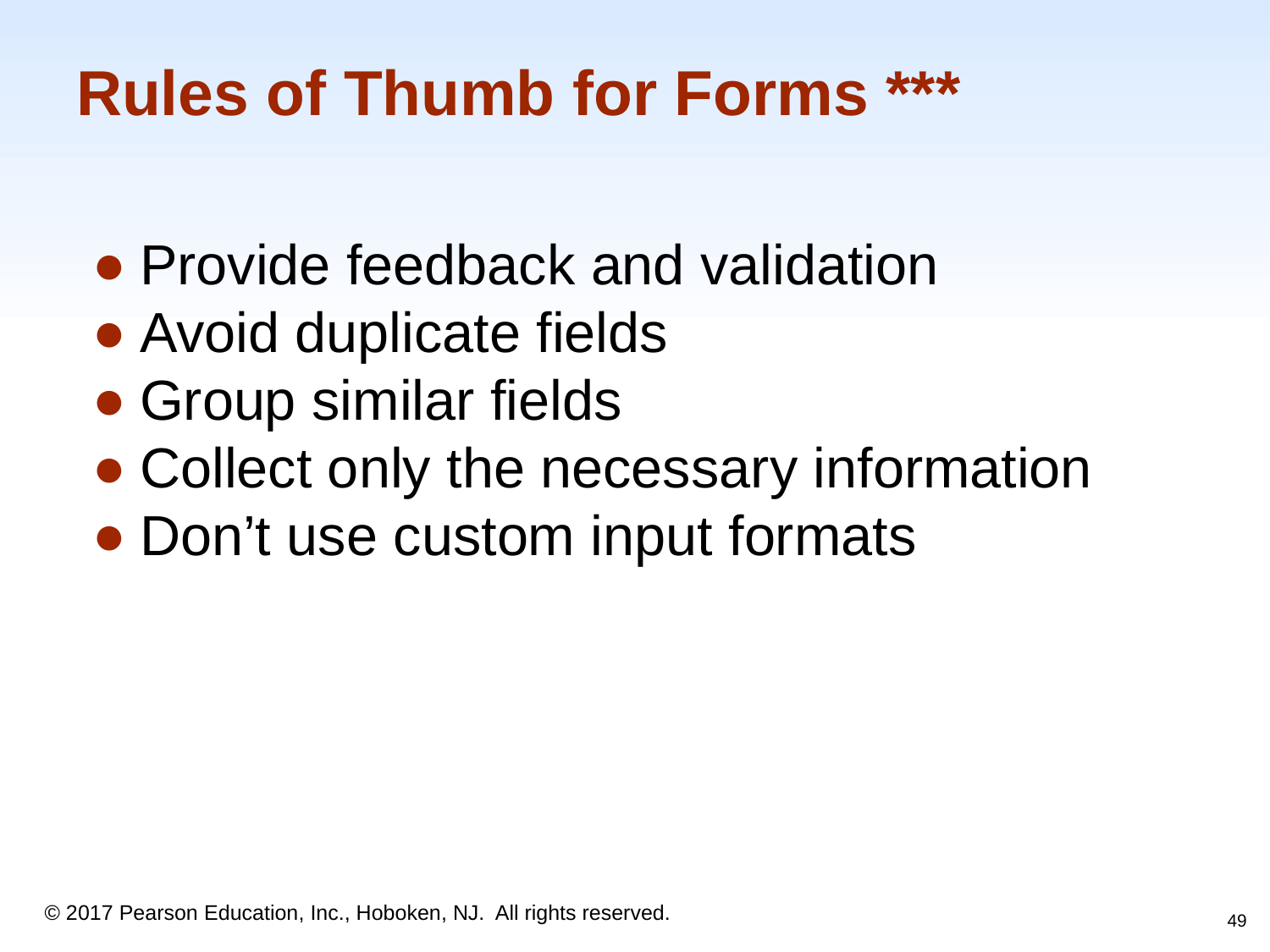

# Rules of Thumb for Forms ***
Provide feedback and validation
Avoid duplicate fields
Group similar fields
Collect only the necessary information
Don’t use custom input formats

49